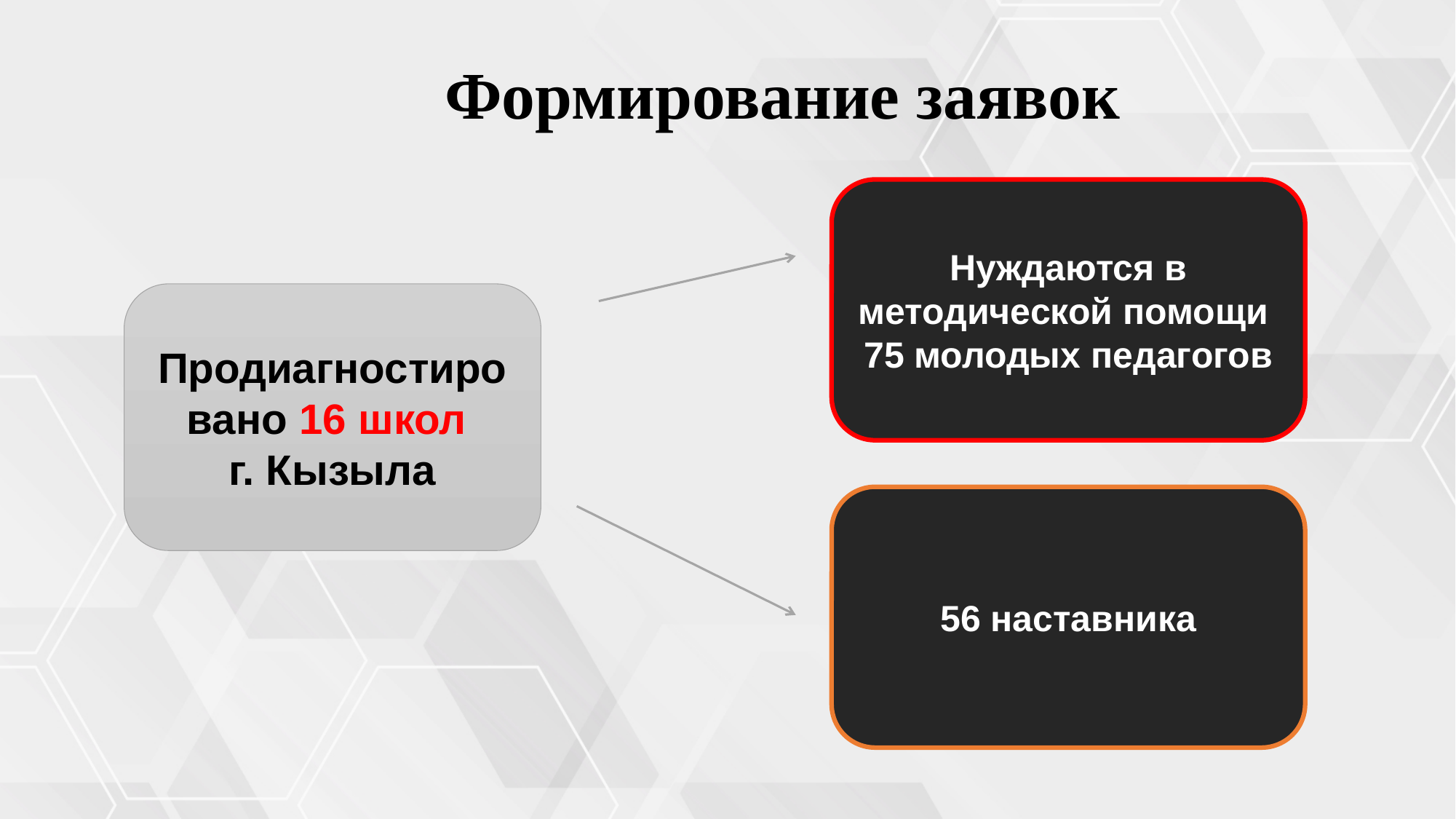

Формирование заявок
Нуждаются в методической помощи
75 молодых педагогов
Продиагностировано 16 школ
г. Кызыла
56 наставника